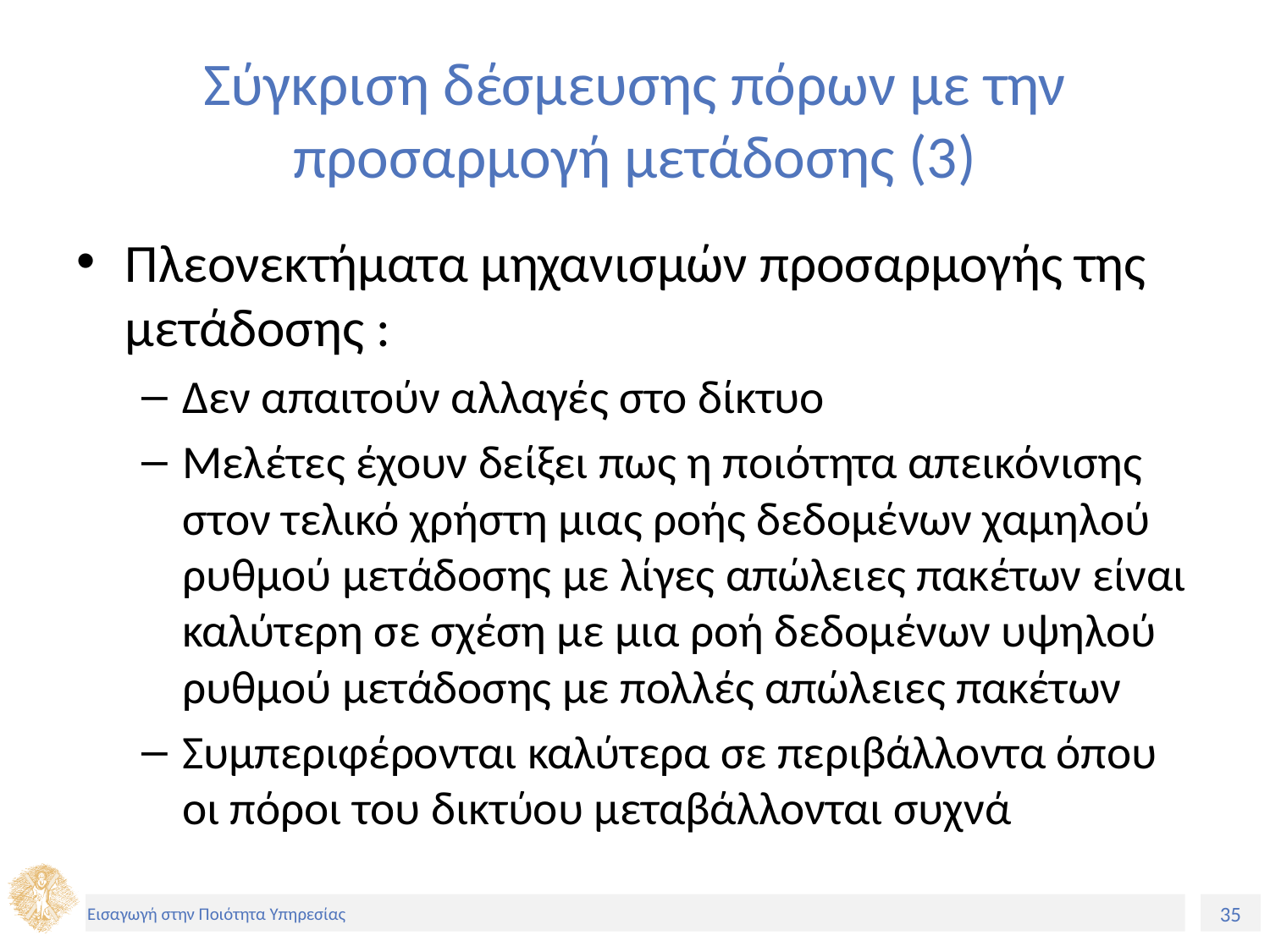

# Σύγκριση δέσμευσης πόρων με την προσαρμογή μετάδοσης (3)
Πλεονεκτήματα μηχανισμών προσαρμογής της μετάδοσης :
Δεν απαιτούν αλλαγές στο δίκτυο
Μελέτες έχουν δείξει πως η ποιότητα απεικόνισης στον τελικό χρήστη μιας ροής δεδομένων χαμηλού ρυθμού μετάδοσης με λίγες απώλειες πακέτων είναι καλύτερη σε σχέση με μια ροή δεδομένων υψηλού ρυθμού μετάδοσης με πολλές απώλειες πακέτων
Συμπεριφέρονται καλύτερα σε περιβάλλοντα όπου οι πόροι του δικτύου μεταβάλλονται συχνά